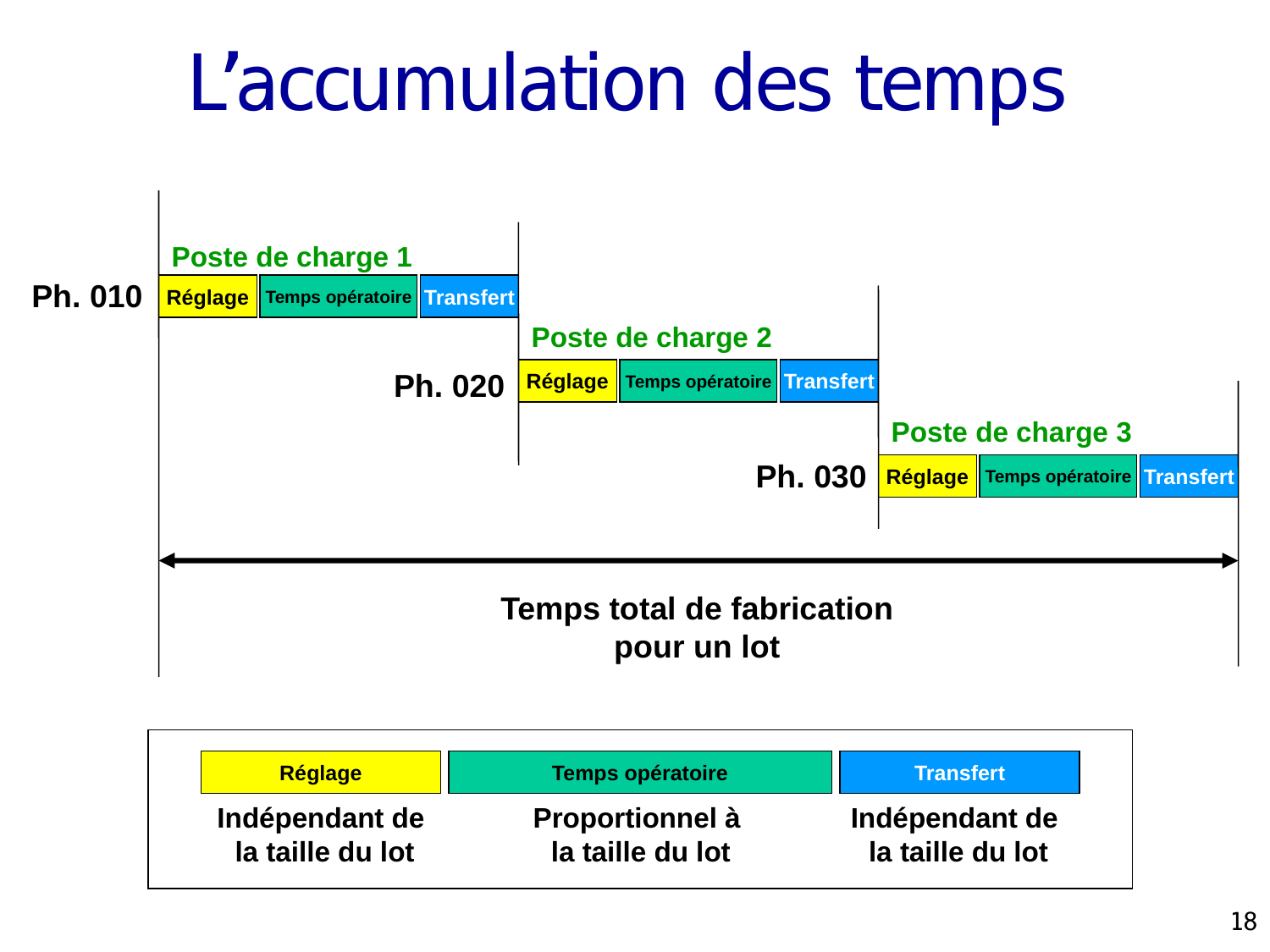

# L’accumulation des temps

Poste de charge 1
Ph. 010
Réglage
Temps opératoire
Transfert

Poste de charge 2
Ph. 020
Réglage
Temps opératoire
Transfert

Poste de charge 3
Ph. 030
Réglage
Temps opératoire
Transfert

Temps total de fabrication
pour un lot

Réglage
Temps opératoire
Transfert
Indépendant de
la taille du lot
Proportionnel à
la taille du lot
Indépendant de
la taille du lot
18